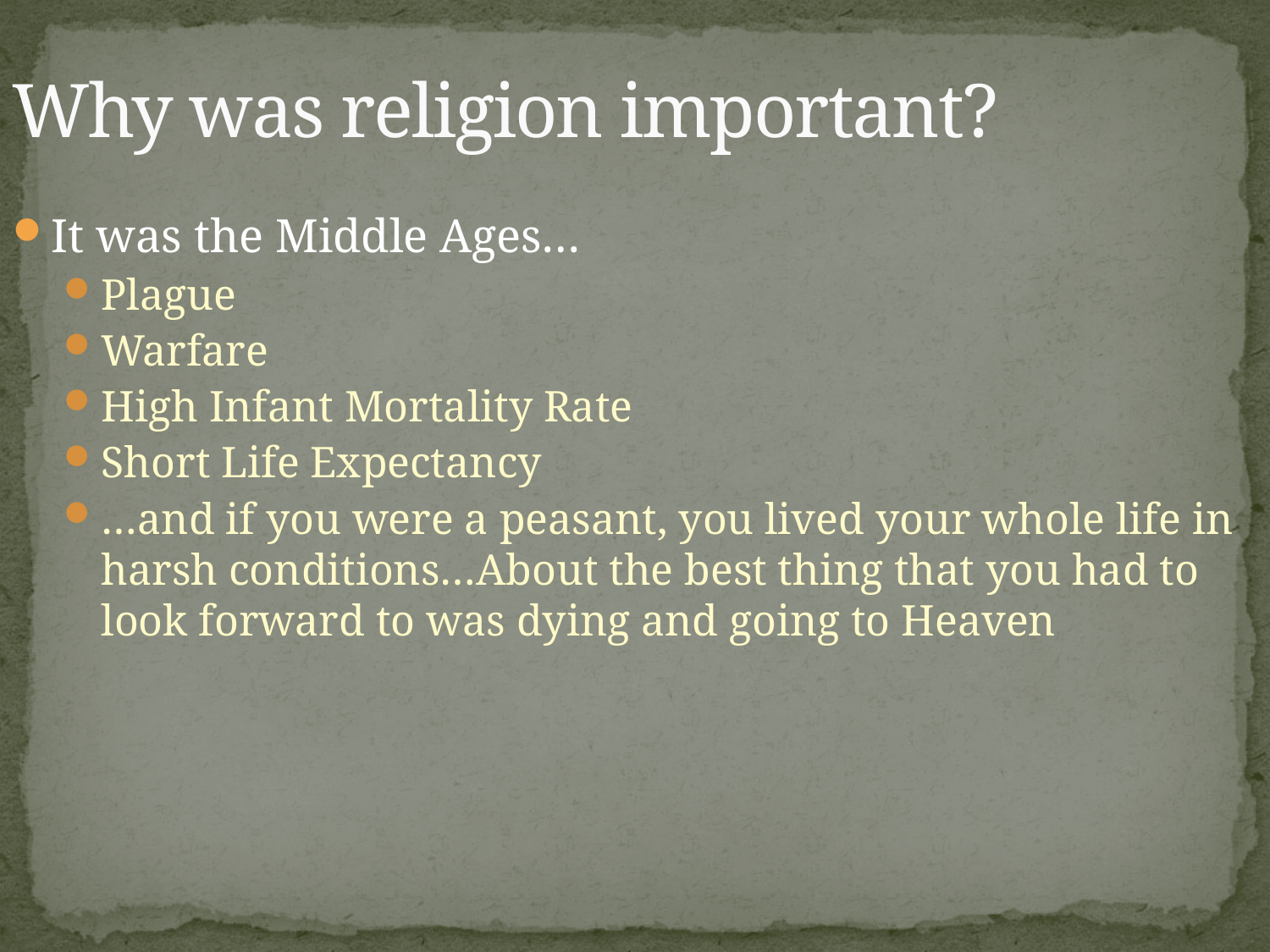

# Why was religion important?
It was the Middle Ages…
Plague
Warfare
High Infant Mortality Rate
Short Life Expectancy
…and if you were a peasant, you lived your whole life in harsh conditions…About the best thing that you had to look forward to was dying and going to Heaven